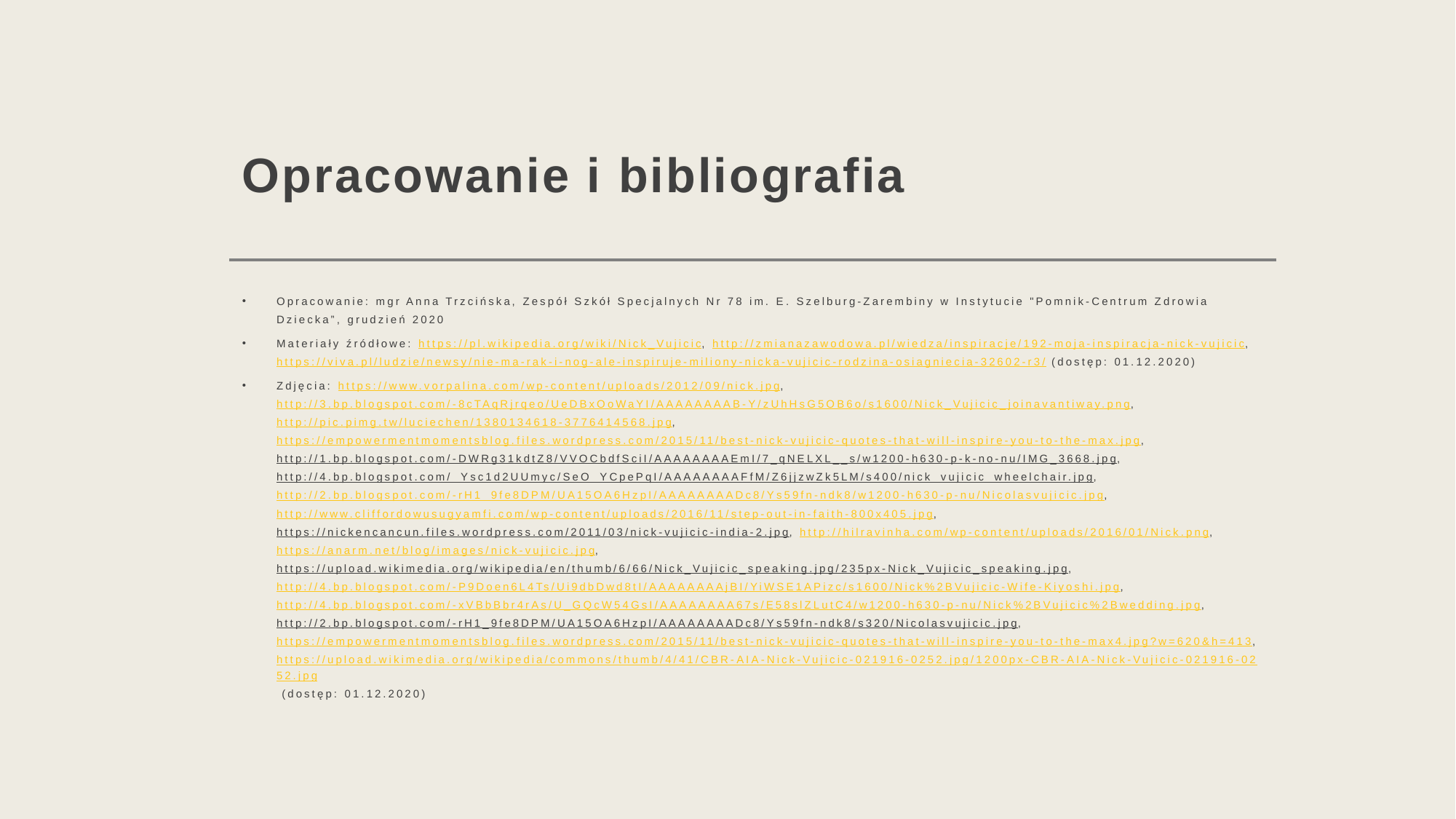

# Opracowanie i bibliografia
Opracowanie: mgr Anna Trzcińska, Zespół Szkół Specjalnych Nr 78 im. E. Szelburg-Zarembiny w Instytucie "Pomnik-Centrum Zdrowia Dziecka”, grudzień 2020
Materiały źródłowe: https://pl.wikipedia.org/wiki/Nick_Vujicic, http://zmianazawodowa.pl/wiedza/inspiracje/192-moja-inspiracja-nick-vujicic, https://viva.pl/ludzie/newsy/nie-ma-rak-i-nog-ale-inspiruje-miliony-nicka-vujicic-rodzina-osiagniecia-32602-r3/ (dostęp: 01.12.2020)
Zdjęcia: https://www.vorpalina.com/wp-content/uploads/2012/09/nick.jpg, http://3.bp.blogspot.com/-8cTAqRjrqeo/UeDBxOoWaYI/AAAAAAAAB-Y/zUhHsG5OB6o/s1600/Nick_Vujicic_joinavantiway.png, http://pic.pimg.tw/luciechen/1380134618-3776414568.jpg, https://empowermentmomentsblog.files.wordpress.com/2015/11/best-nick-vujicic-quotes-that-will-inspire-you-to-the-max.jpg, http://1.bp.blogspot.com/-DWRg31kdtZ8/VVOCbdfSciI/AAAAAAAAEmI/7_qNELXL__s/w1200-h630-p-k-no-nu/IMG_3668.jpg, http://4.bp.blogspot.com/_Ysc1d2UUmyc/SeO_YCpePqI/AAAAAAAAFfM/Z6jjzwZk5LM/s400/nick_vujicic_wheelchair.jpg, http://2.bp.blogspot.com/-rH1_9fe8DPM/UA15OA6HzpI/AAAAAAAADc8/Ys59fn-ndk8/w1200-h630-p-nu/Nicolasvujicic.jpg, http://www.cliffordowusugyamfi.com/wp-content/uploads/2016/11/step-out-in-faith-800x405.jpg, https://nickencancun.files.wordpress.com/2011/03/nick-vujicic-india-2.jpg, http://hilravinha.com/wp-content/uploads/2016/01/Nick.png, https://anarm.net/blog/images/nick-vujicic.jpg, https://upload.wikimedia.org/wikipedia/en/thumb/6/66/Nick_Vujicic_speaking.jpg/235px-Nick_Vujicic_speaking.jpg, http://4.bp.blogspot.com/-P9Doen6L4Ts/Ui9dbDwd8tI/AAAAAAAAjBI/YiWSE1APizc/s1600/Nick%2BVujicic-Wife-Kiyoshi.jpg, http://4.bp.blogspot.com/-xVBbBbr4rAs/U_GQcW54GsI/AAAAAAAA67s/E58slZLutC4/w1200-h630-p-nu/Nick%2BVujicic%2Bwedding.jpg, http://2.bp.blogspot.com/-rH1_9fe8DPM/UA15OA6HzpI/AAAAAAAADc8/Ys59fn-ndk8/s320/Nicolasvujicic.jpg, https://empowermentmomentsblog.files.wordpress.com/2015/11/best-nick-vujicic-quotes-that-will-inspire-you-to-the-max4.jpg?w=620&h=413, https://upload.wikimedia.org/wikipedia/commons/thumb/4/41/CBR-AIA-Nick-Vujicic-021916-0252.jpg/1200px-CBR-AIA-Nick-Vujicic-021916-0252.jpg (dostęp: 01.12.2020)